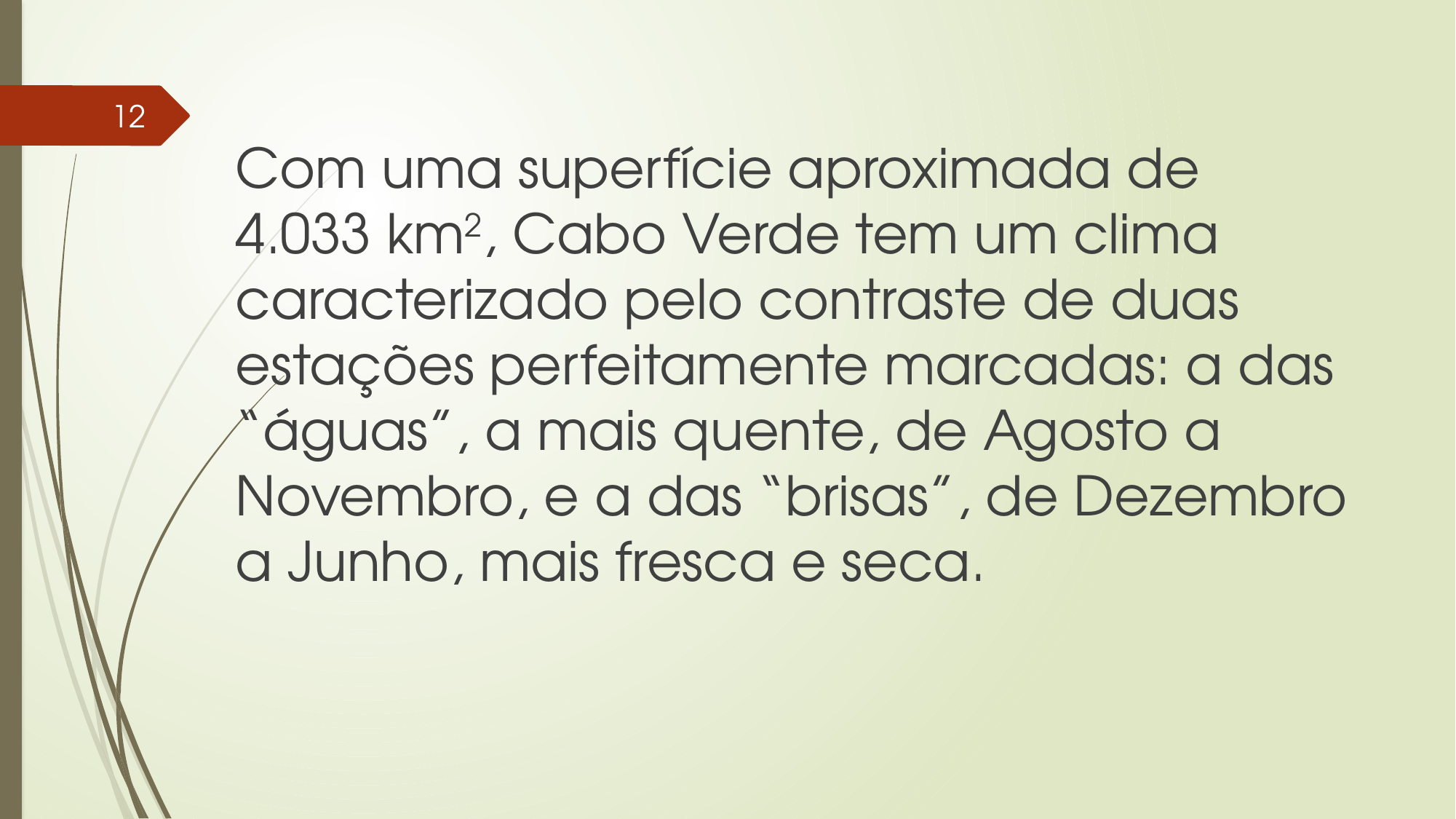

12
Com uma superfície aproximada de 4.033 km2, Cabo Verde tem um clima caracterizado pelo contraste de duas estações perfeitamente marcadas: a das “águas”, a mais quente, de Agosto a Novembro, e a das “brisas”, de Dezembro a Junho, mais fresca e seca.